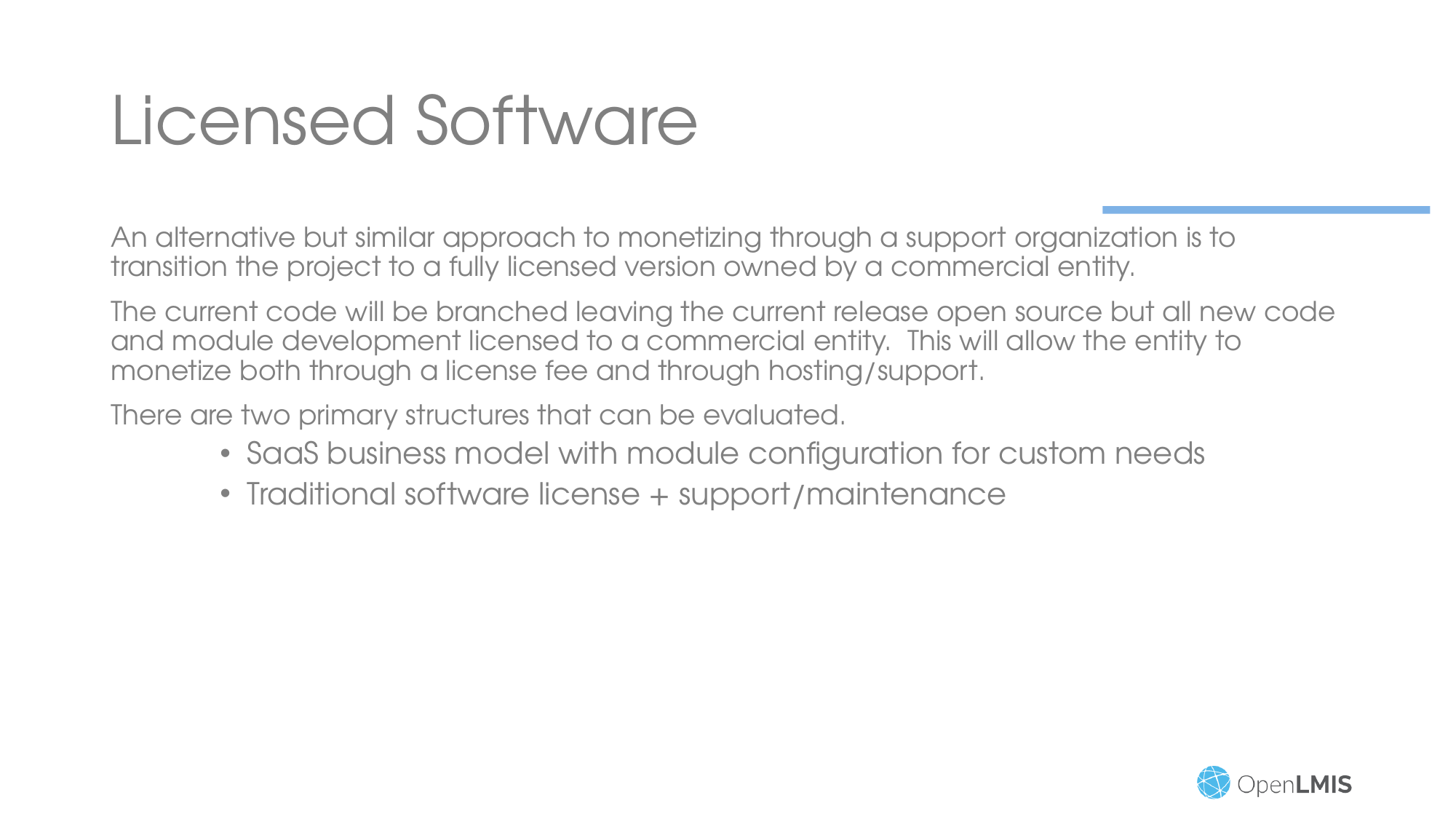

# Licensed Software
An alternative but similar approach to monetizing through a support organization is to transition the project to a fully licensed version owned by a commercial entity.
The current code will be branched leaving the current release open source but all new code and module development licensed to a commercial entity.  This will allow the entity to monetize both through a license fee and through hosting/support.
There are two primary structures that can be evaluated.
SaaS business model with module configuration for custom needs
Traditional software license + support/maintenance